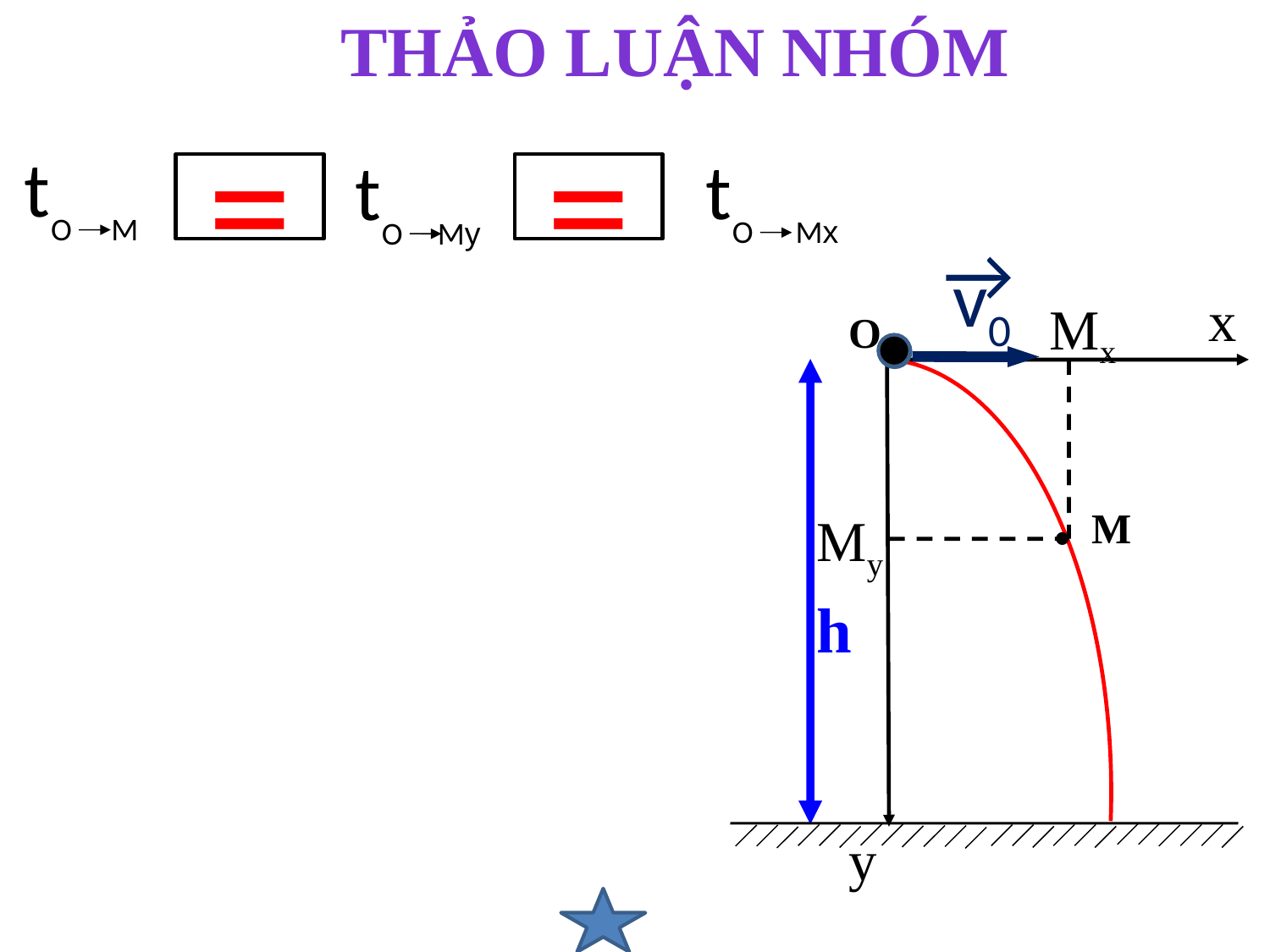

THẢO LUẬN NHÓM
t
 O
 M

t
 O
    Mx

t
 O
  My

=
=
→
v0
.
.
x
Mx
O

.
M
My

h
y